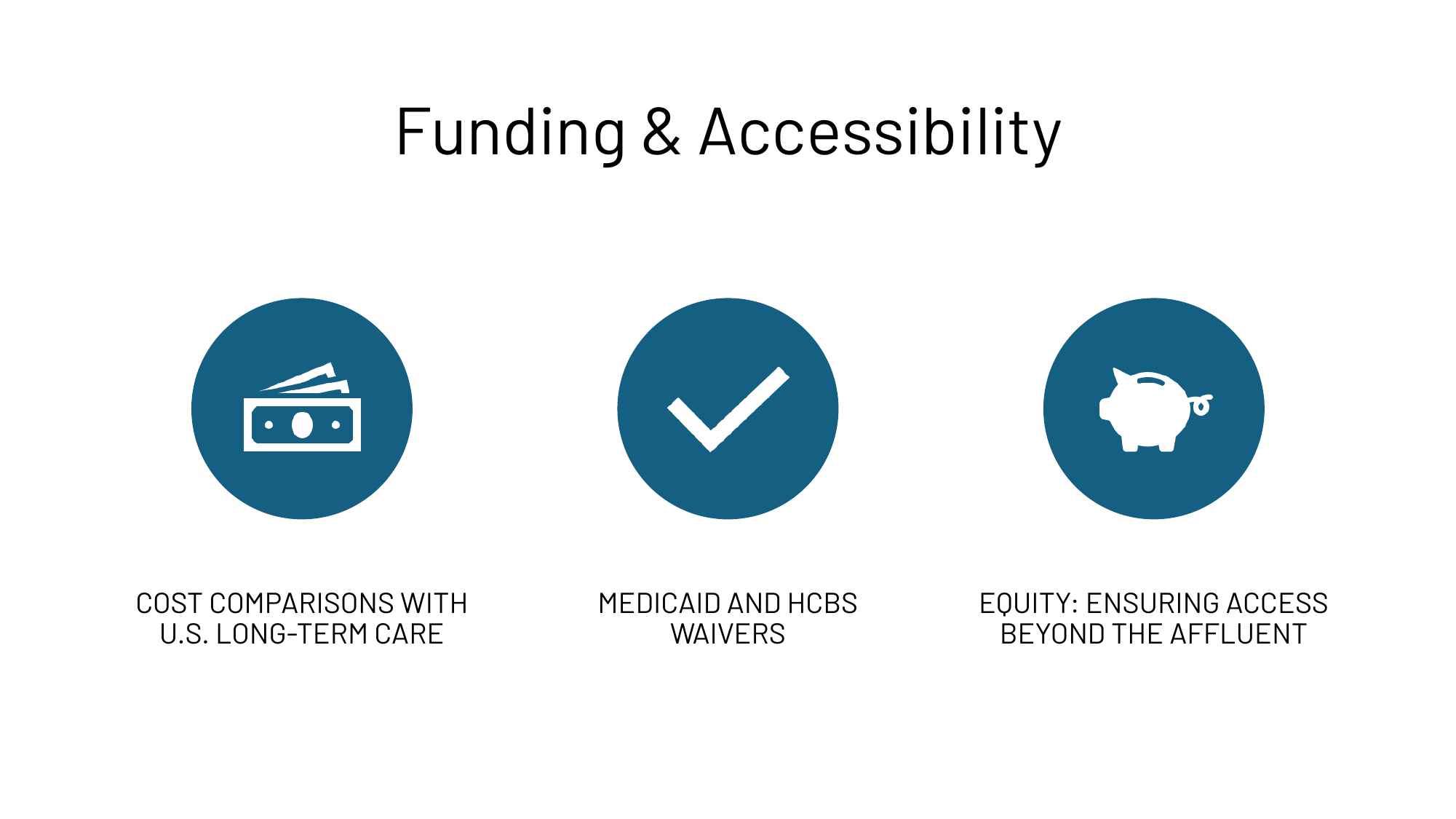

# Funding & Accessibility
Cost comparisons with U.S. long-term care
Medicaid and HCBS waivers
Equity: ensuring access beyond the affluent